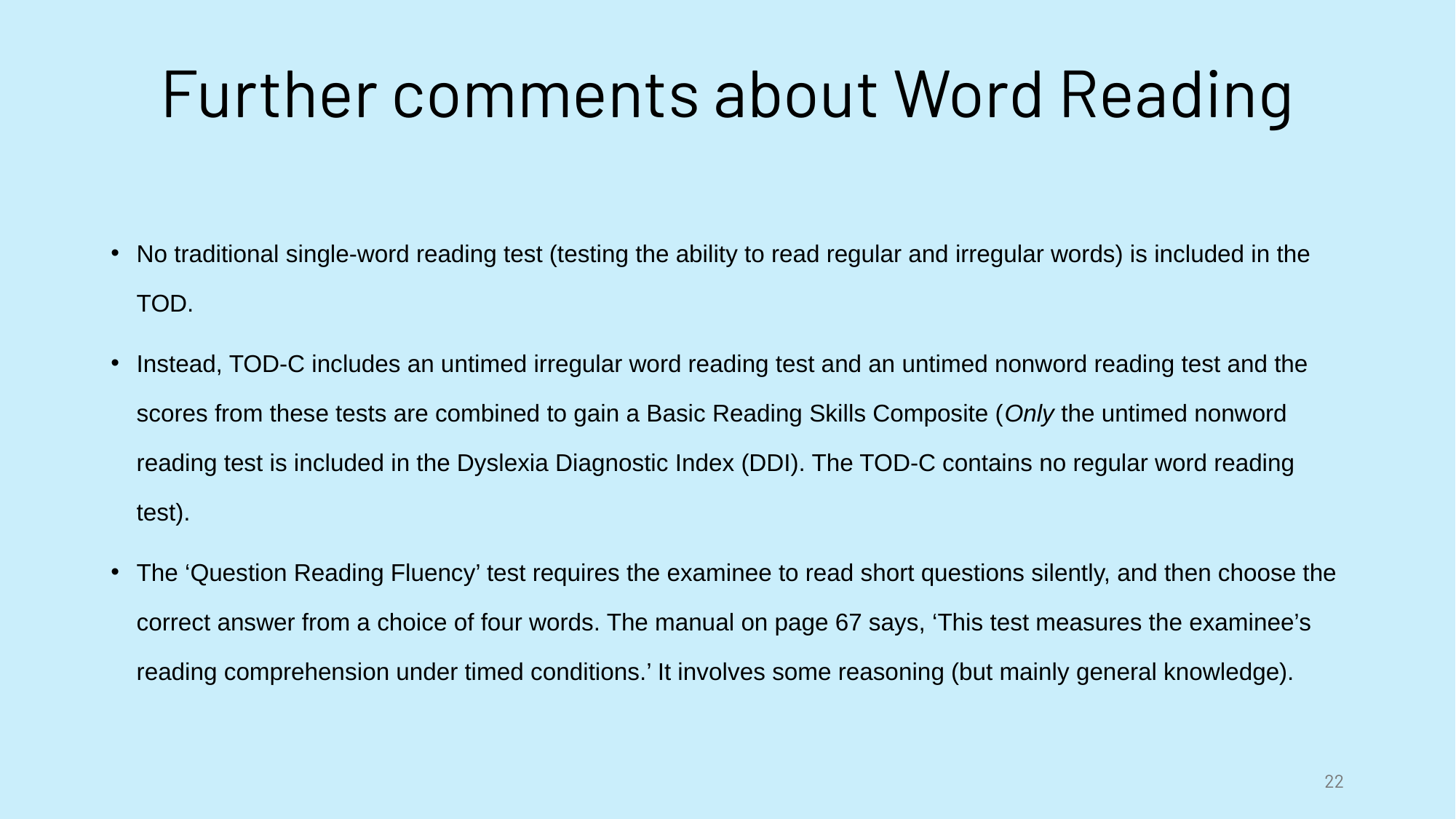

# Further comments about Word Reading
No traditional single-word reading test (testing the ability to read regular and irregular words) is included in the TOD.
Instead, TOD-C includes an untimed irregular word reading test and an untimed nonword reading test and the scores from these tests are combined to gain a Basic Reading Skills Composite (Only the untimed nonword reading test is included in the Dyslexia Diagnostic Index (DDI). The TOD-C contains no regular word reading test).
The ‘Question Reading Fluency’ test requires the examinee to read short questions silently, and then choose the correct answer from a choice of four words. The manual on page 67 says, ‘This test measures the examinee’s reading comprehension under timed conditions.’ It involves some reasoning (but mainly general knowledge).

22